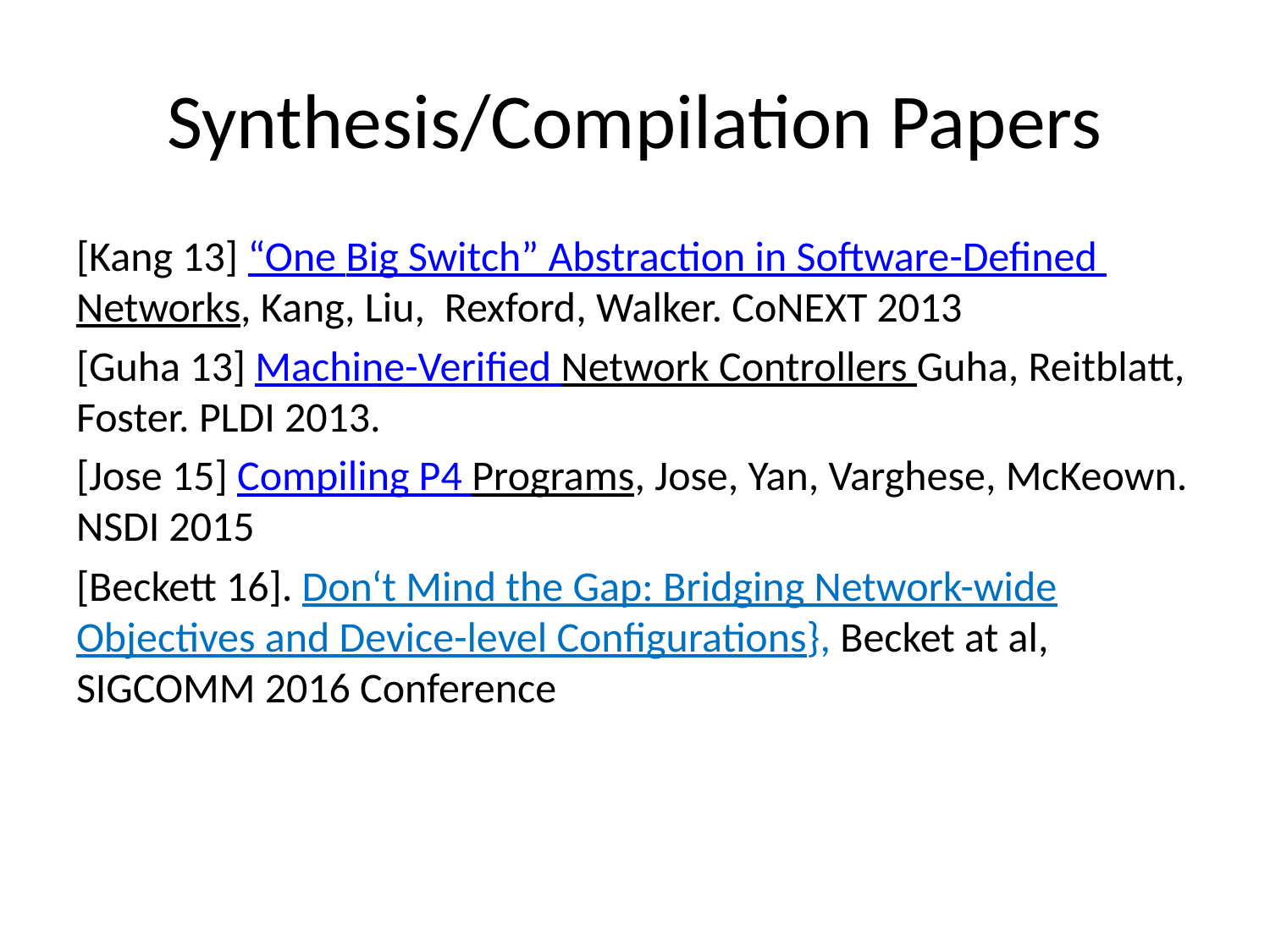

# Synthesis/Compilation Papers
[Kang 13] “One Big Switch” Abstraction in Software-Defined Networks, Kang, Liu,  Rexford, Walker. CoNEXT 2013
[Guha 13] Machine-Verified Network Controllers Guha, Reitblatt, Foster. PLDI 2013.
[Jose 15] Compiling P4 Programs, Jose, Yan, Varghese, McKeown. NSDI 2015
[Beckett 16]. Don‘t Mind the Gap: Bridging Network-wide Objectives and Device-level Configurations}, Becket at al, SIGCOMM 2016 Conference